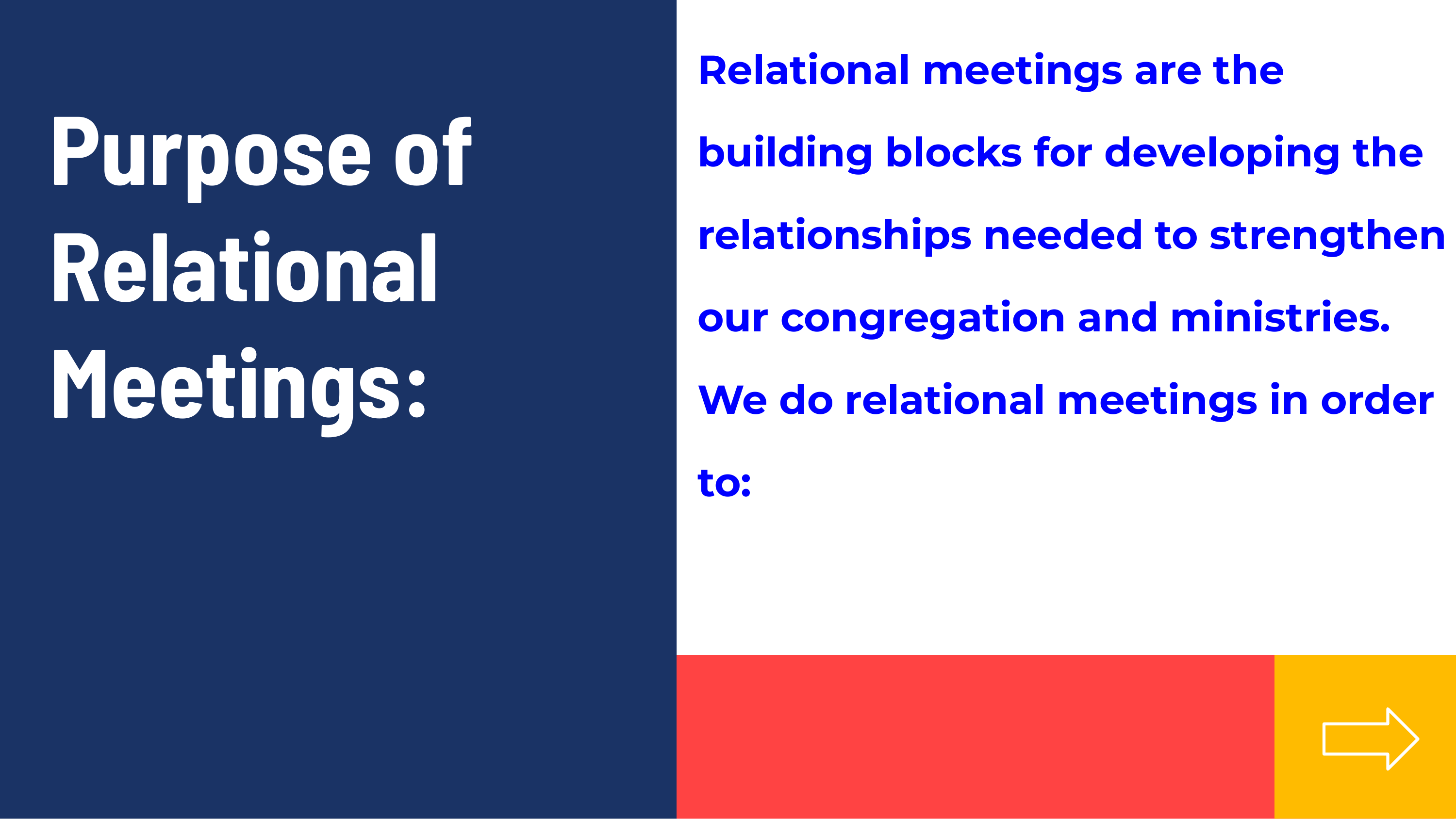

Relational meetings are the building blocks for developing the relationships needed to strengthen our congregation and ministries. We do relational meetings in order to:

Purpose of Relational Meetings: